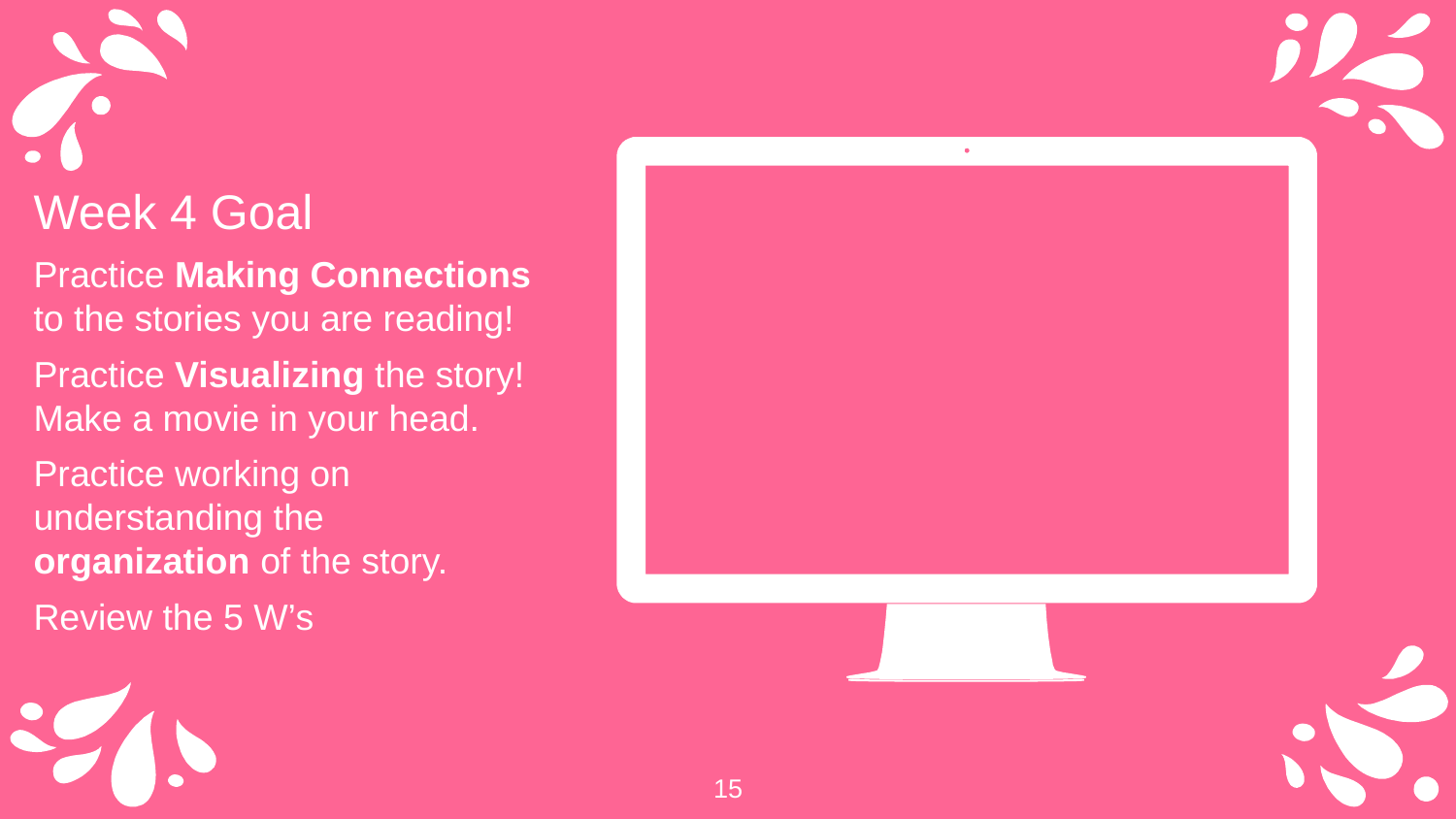

Week 4 Goal
Practice Making Connections to the stories you are reading!
Practice Visualizing the story! Make a movie in your head.
Practice working on understanding the organization of the story.
Review the 5 W’s

15